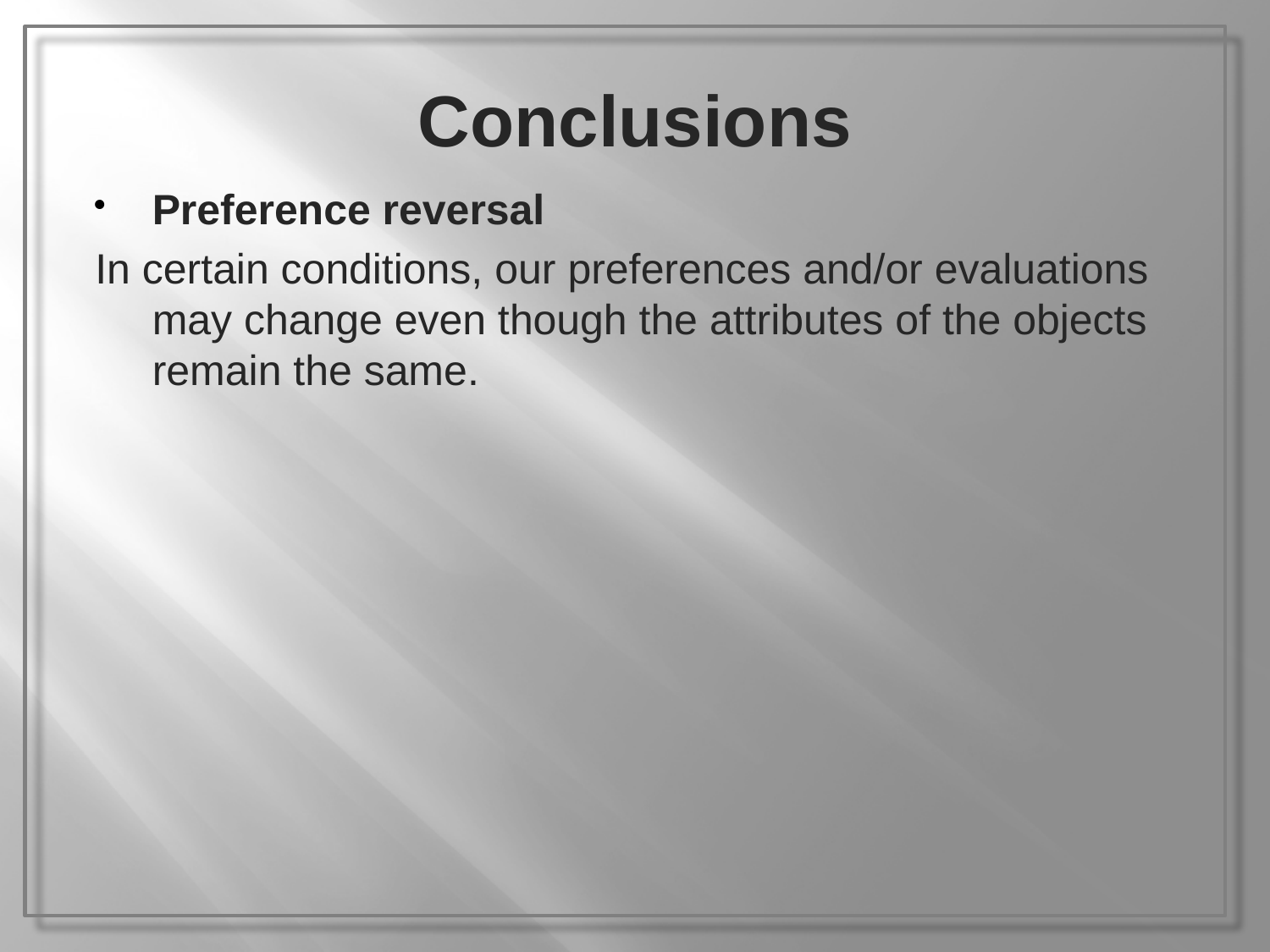

# Conclusions
Preference reversal
In certain conditions, our preferences and/or evaluations may change even though the attributes of the objects remain the same.